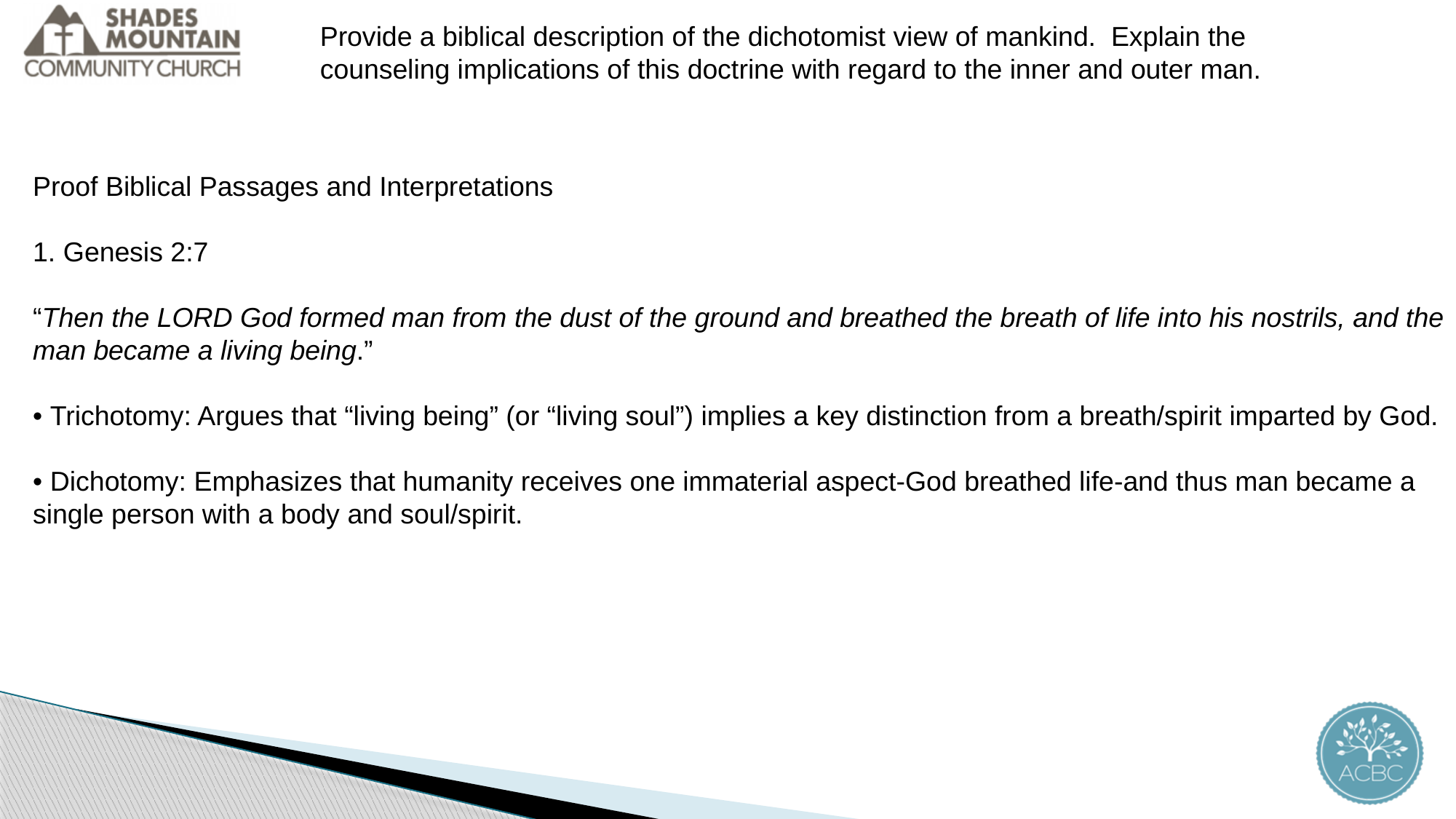

Provide a biblical description of the dichotomist view of mankind.  Explain the counseling implications of this doctrine with regard to the inner and outer man.

Proof Biblical Passages and Interpretations

1. Genesis 2:7

“Then the LORD God formed man from the dust of the ground and breathed the breath of life into his nostrils, and the man became a living being.”

• Trichotomy: Argues that “living being” (or “living soul”) implies a key distinction from a breath/spirit imparted by God.

• Dichotomy: Emphasizes that humanity receives one immaterial aspect-God breathed life-and thus man became a single person with a body and soul/spirit.